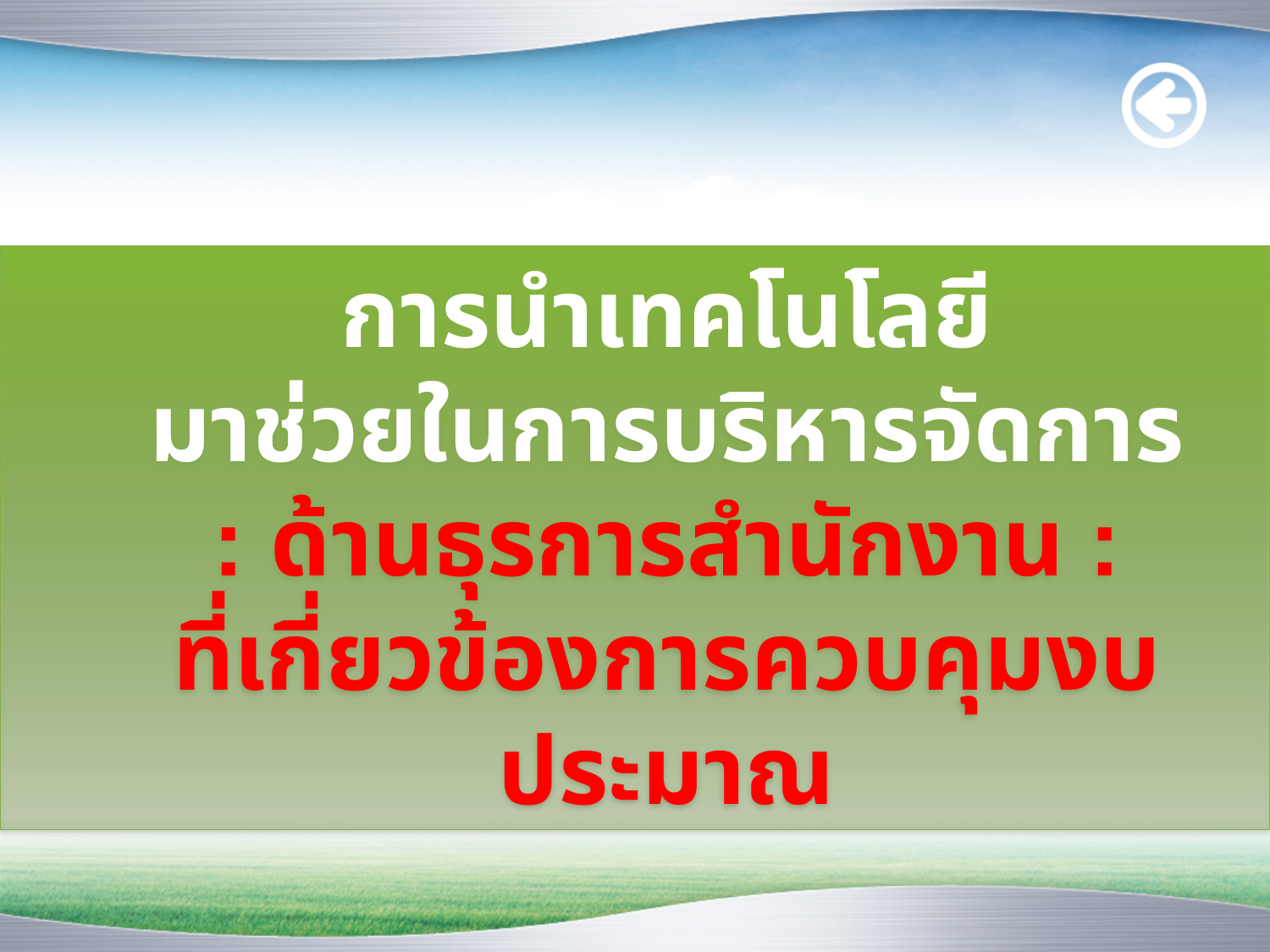

การนำเทคโนโลยี
มาช่วยในการบริหารจัดการ
: ด้านธุรการสำนักงาน :
ที่เกี่ยวข้องการควบคุมงบประมาณ